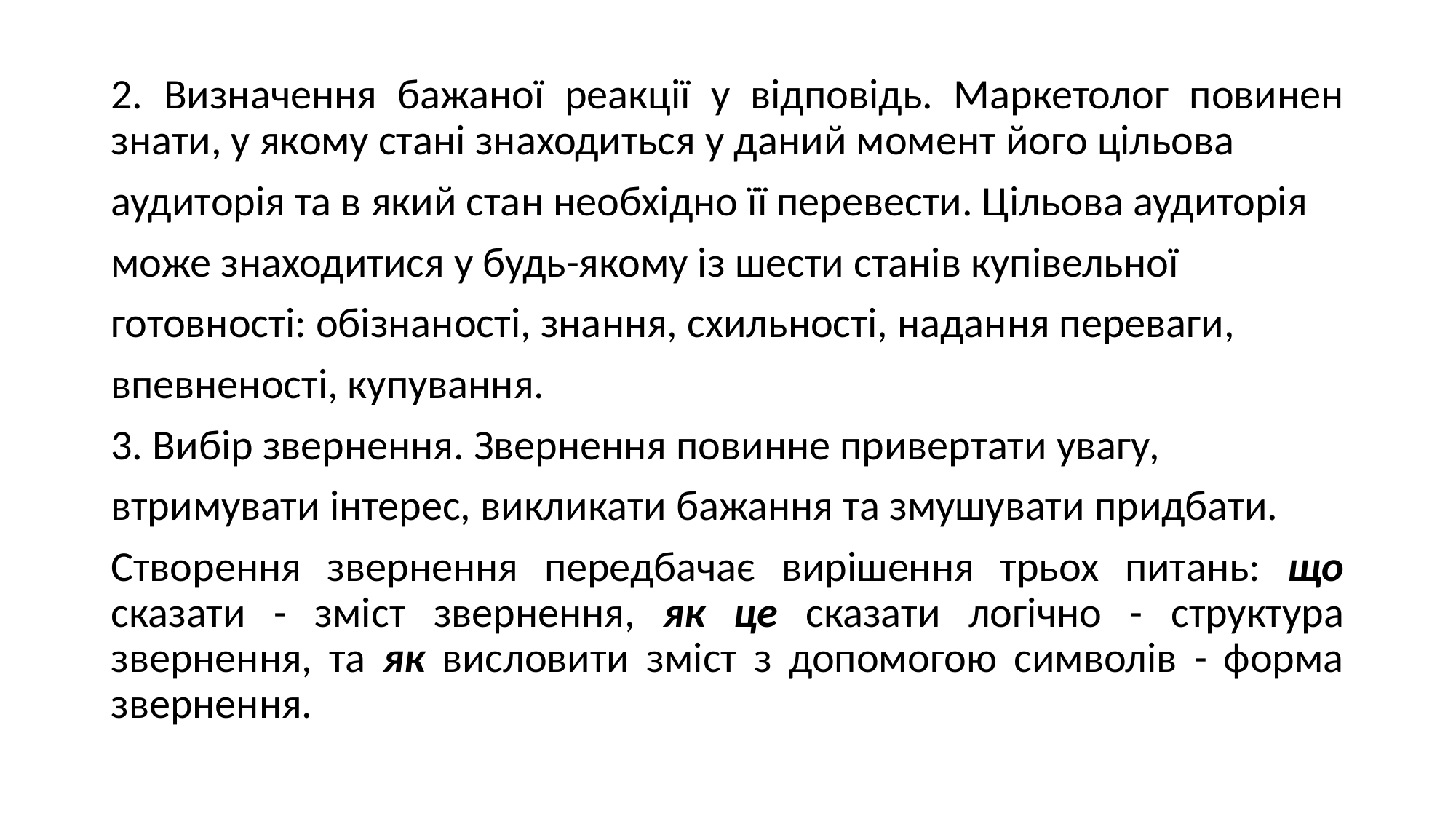

2. Визначення бажаної реакції у відповідь. Маркетолог повинен знати, у якому стані знаходиться у даний момент його цільова
аудиторія та в який стан необхідно її перевести. Цільова аудиторія
може знаходитися у будь-якому із шести станів купівельної
готовності: обізнаності, знання, схильності, надання переваги,
впевненості, купування.
3. Вибір звернення. Звернення повинне привертати увагу,
втримувати інтерес, викликати бажання та змушувати придбати.
Створення звернення передбачає вирішення трьох питань: що сказати - зміст звернення, як це сказати логічно - структура звернення, та як висловити зміст з допомогою символів - форма звернення.